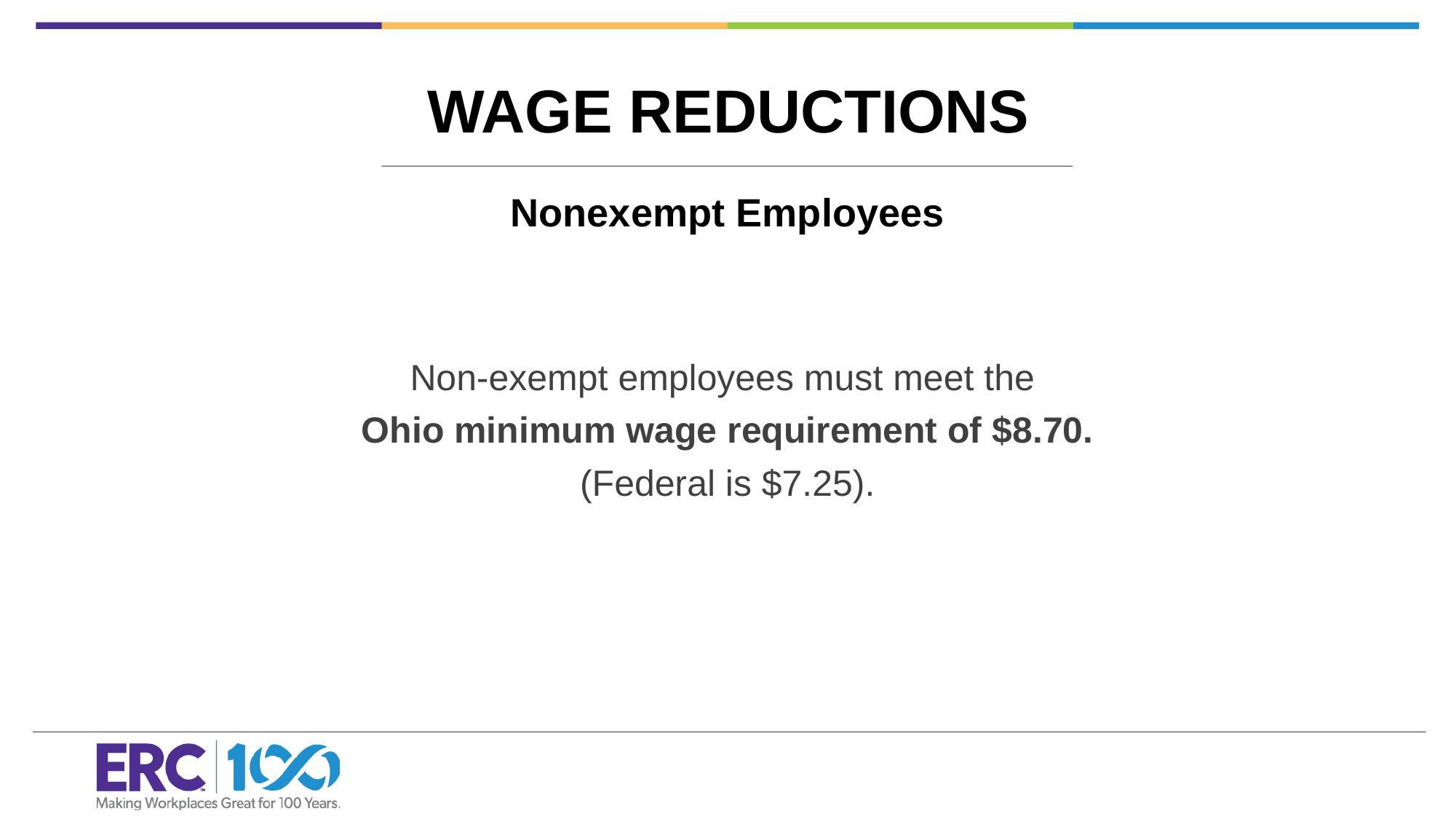

WAGE REDUCTIONS
Nonexempt Employees
Non-exempt employees must meet the
Ohio minimum wage requirement of $8.70.
(Federal is $7.25).